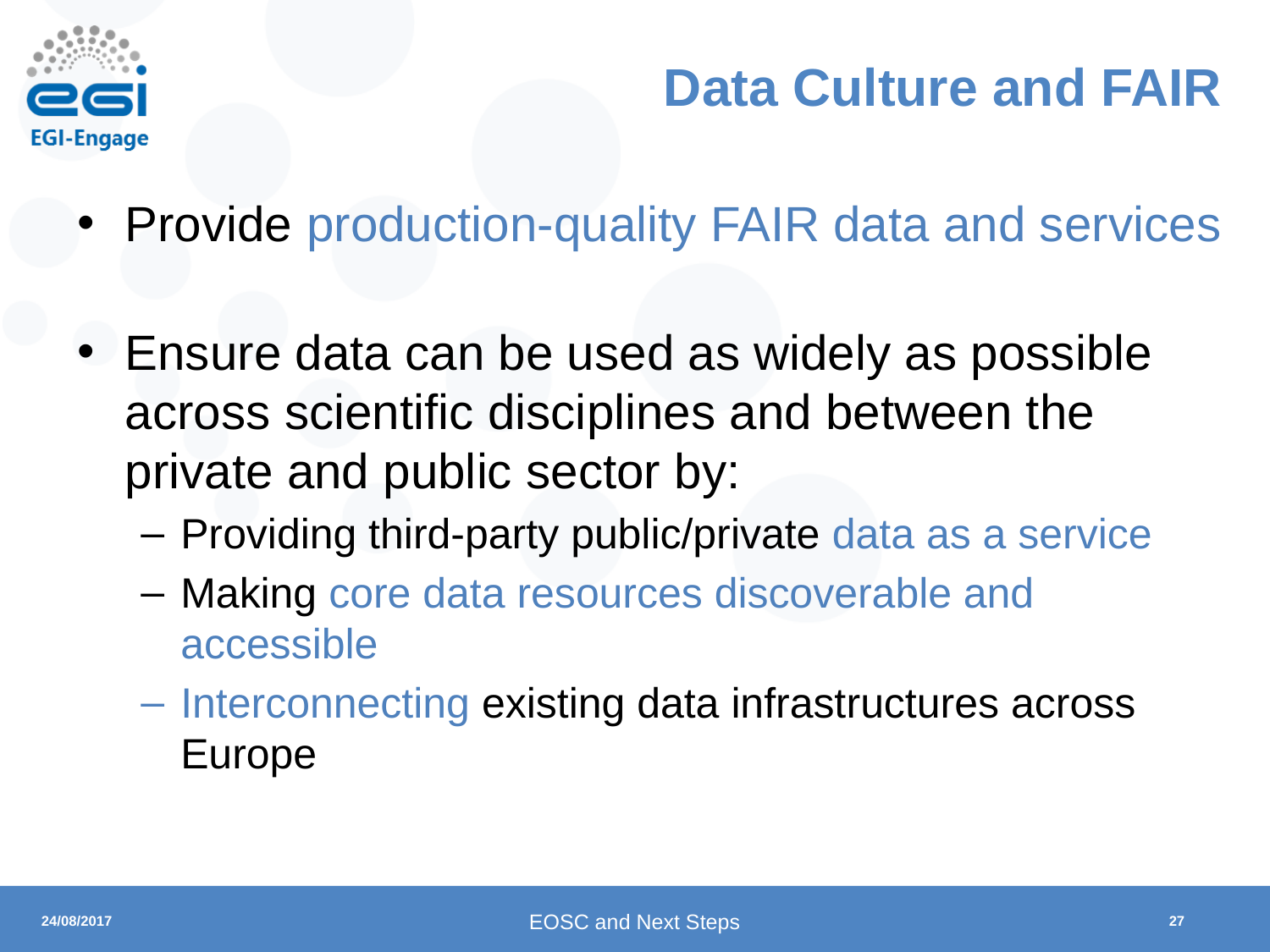

# Data Culture and FAIR
Provide production-quality FAIR data and services
Ensure data can be used as widely as possible across scientific disciplines and between the private and public sector by:
Providing third-party public/private data as a service
Making core data resources discoverable and accessible
Interconnecting existing data infrastructures across Europe

EOSC and Next Steps